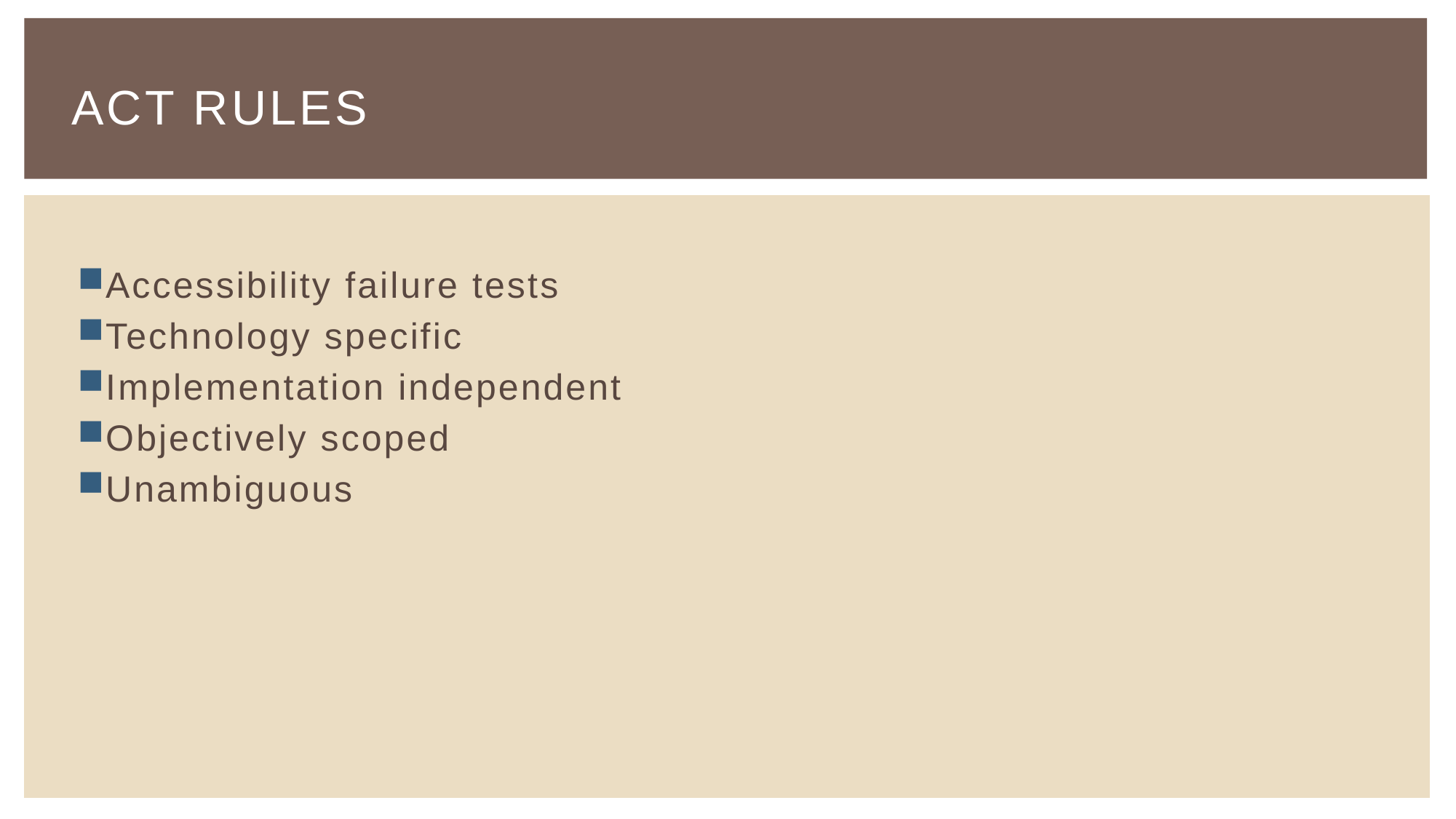

# ACT Rules

Accessibility failure tests
Technology specific
Implementation independent
Objectively scoped
Unambiguous